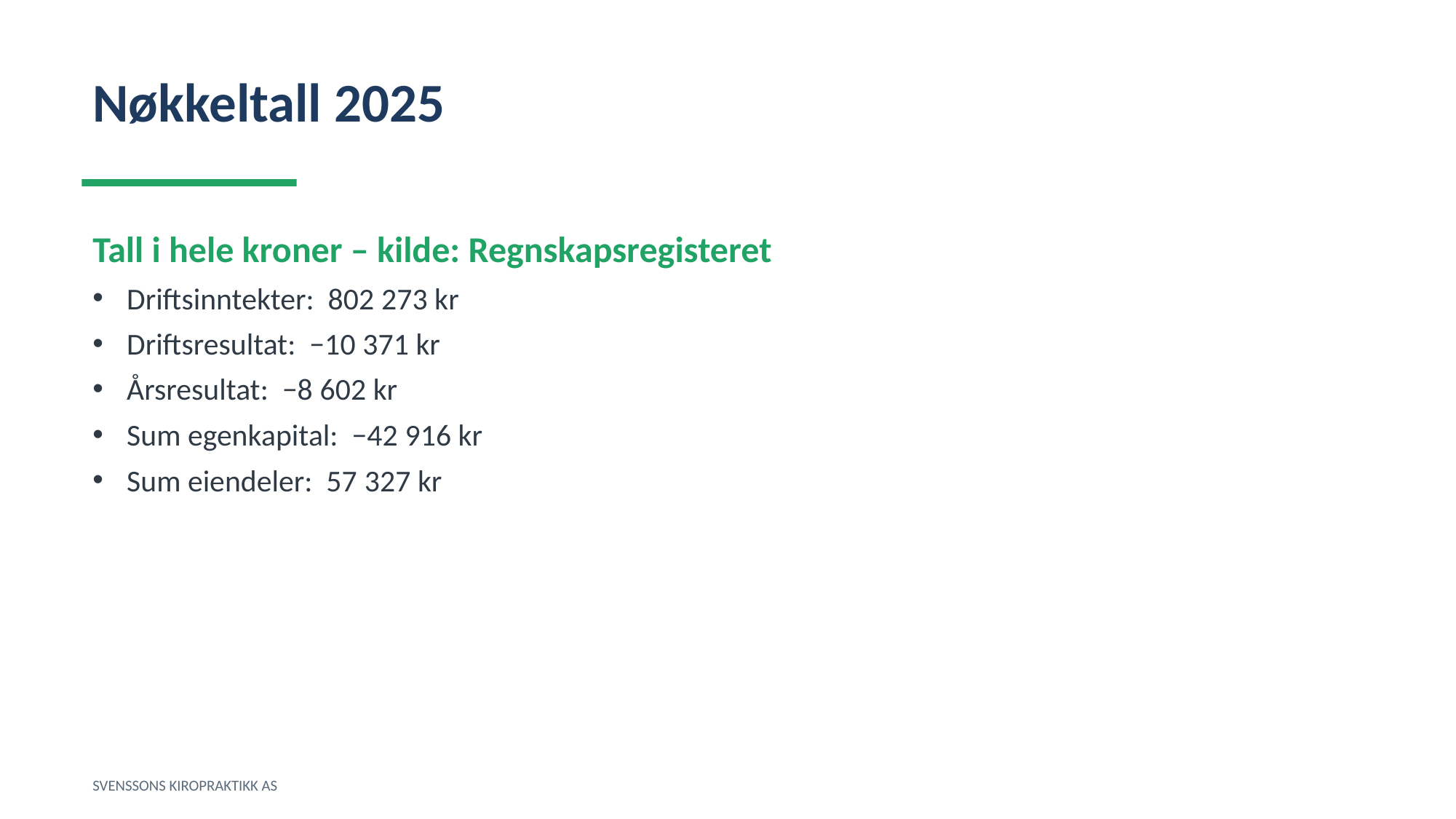

Nøkkeltall 2025

Tall i hele kroner – kilde: Regnskapsregisteret
Driftsinntekter:  802 273 kr
Driftsresultat:  −10 371 kr
Årsresultat:  −8 602 kr
Sum egenkapital:  −42 916 kr
Sum eiendeler:  57 327 kr
SVENSSONS KIROPRAKTIKK AS